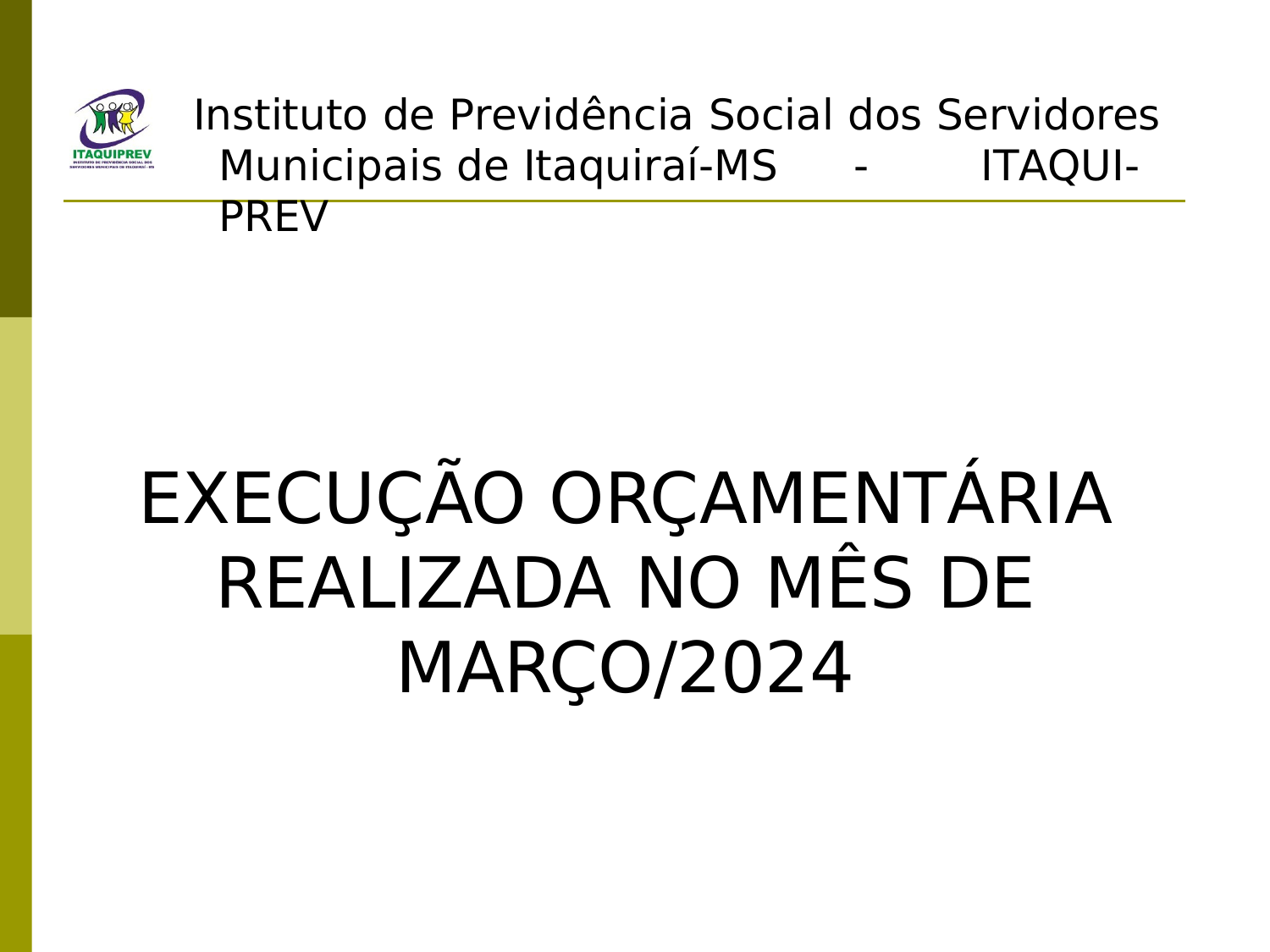

Instituto de Previdência Social dos Servidores Municipais de Itaquiraí-MS	-	ITAQUI-PREV

EXECUÇÃO ORÇAMENTÁRIA REALIZADA NO MÊS DE MARÇO/2024